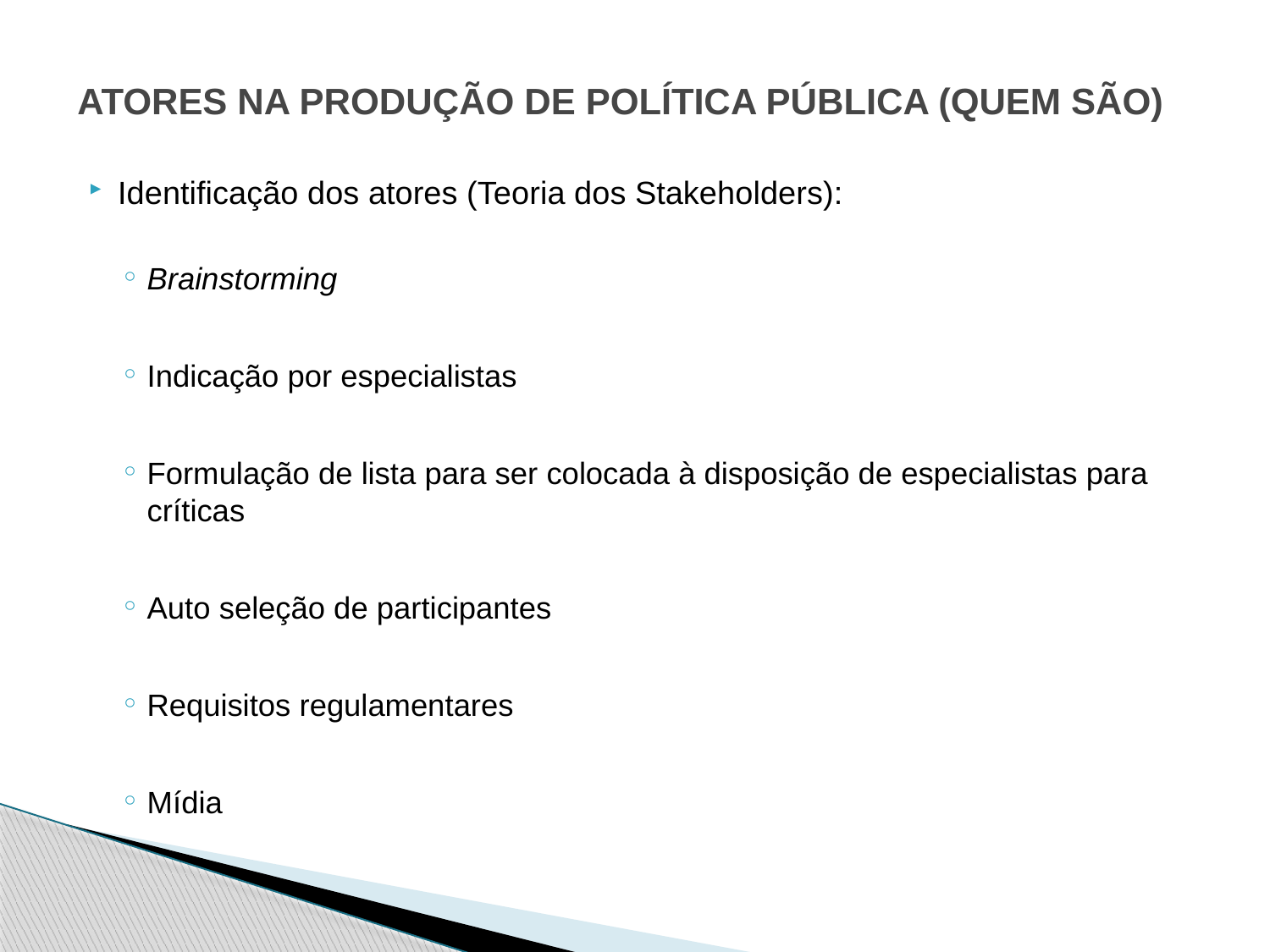

# ATORES NA PRODUÇÃO DE POLÍTICA PÚBLICA (QUEM SÃO)
Identificação dos atores (Teoria dos Stakeholders):

Brainstorming

Indicação por especialistas

Formulação de lista para ser colocada à disposição de especialistas para críticas

Auto seleção de participantes

Requisitos regulamentares

Mídia